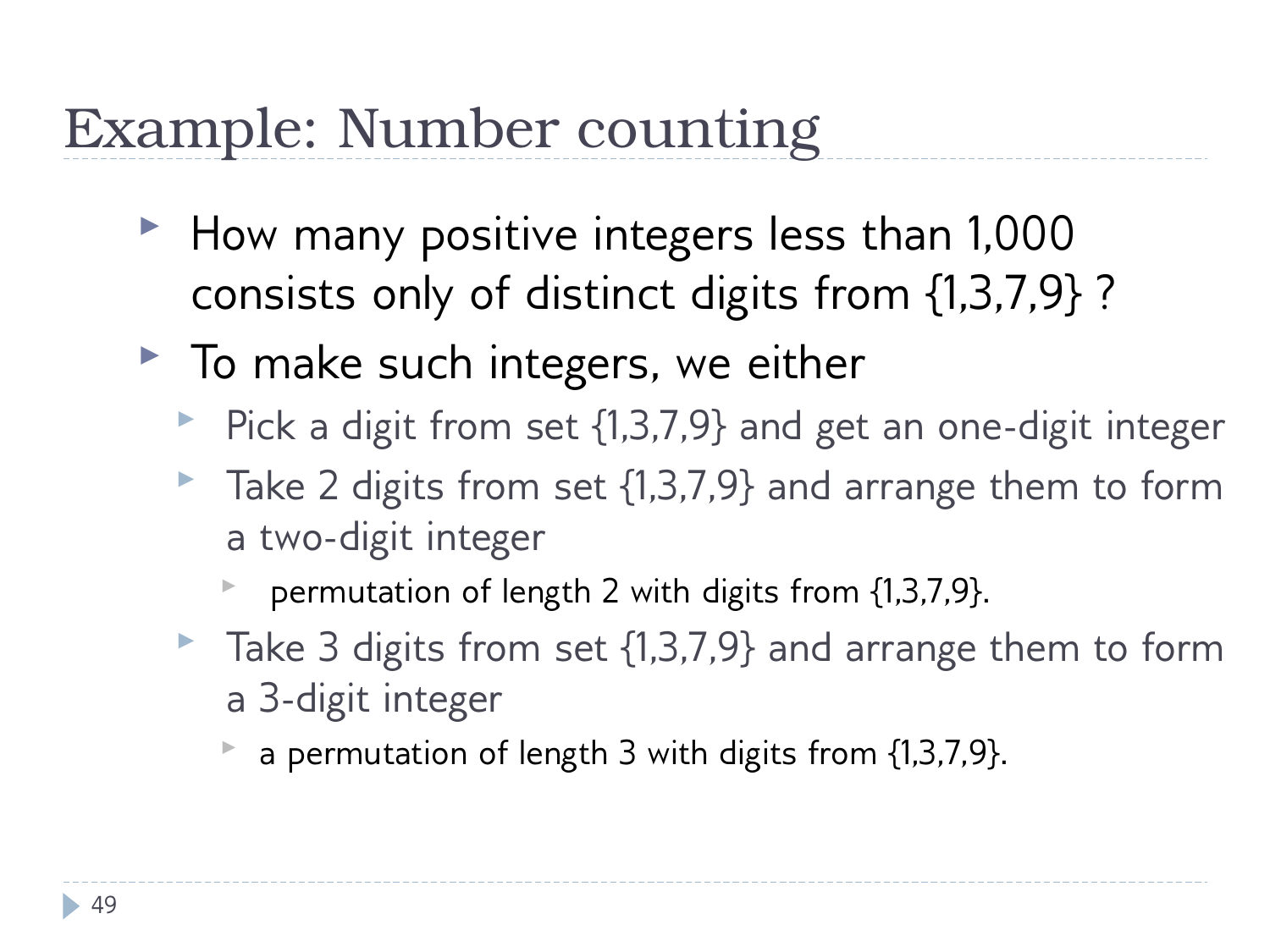

Example: Number counting
How many positive integers less than 1,000 consists only of distinct digits from {1,3,7,9} ?
To make such integers, we either
Pick a digit from set {1,3,7,9} and get an one-digit integer
Take 2 digits from set {1,3,7,9} and arrange them to form a two-digit integer
 permutation of length 2 with digits from {1,3,7,9}.
Take 3 digits from set {1,3,7,9} and arrange them to form a 3-digit integer
a permutation of length 3 with digits from {1,3,7,9}.
49